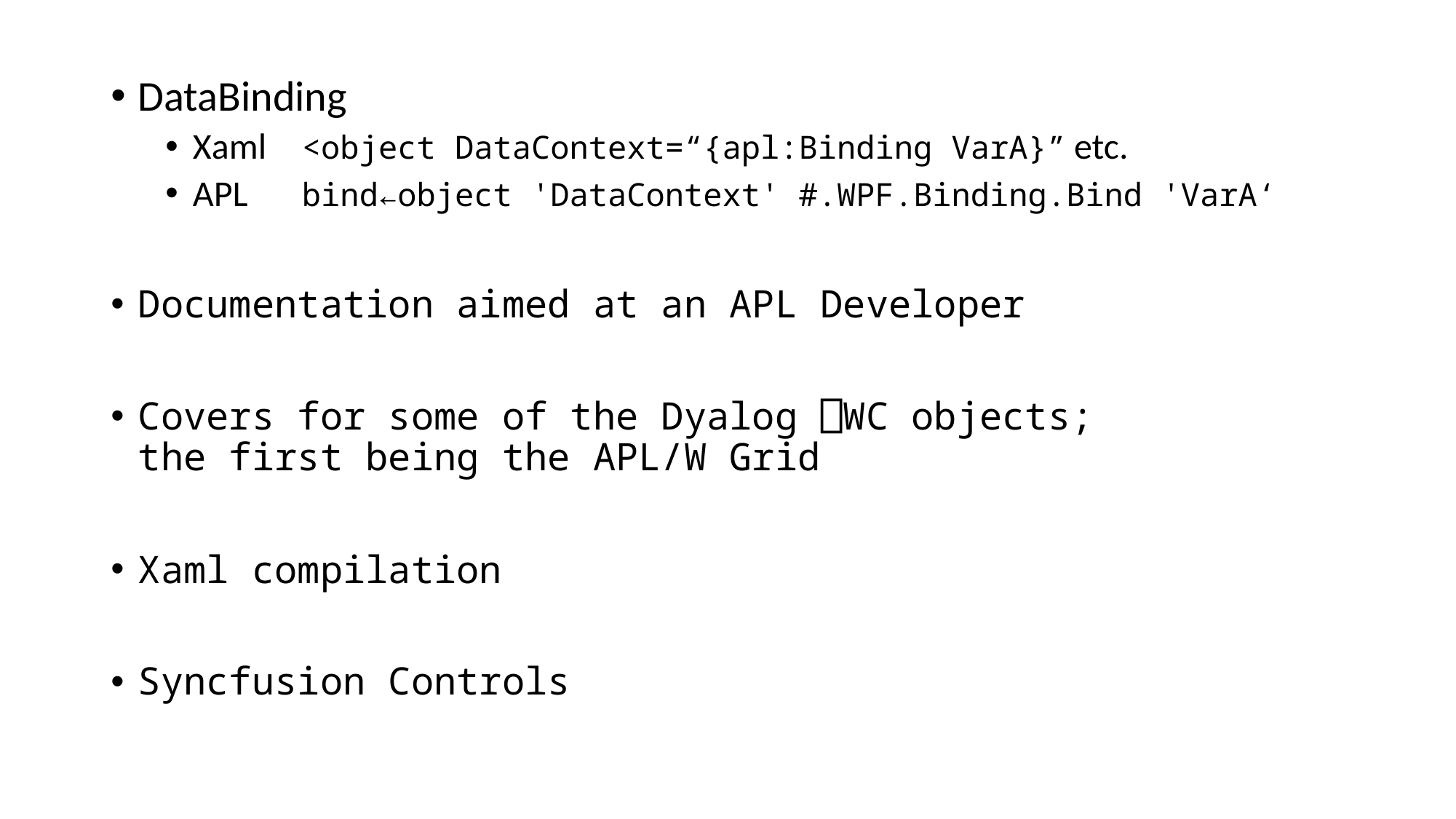

DataBinding
Xaml	<object DataContext=“{apl:Binding VarA}” etc.
APL	bind←object 'DataContext' #.WPF.Binding.Bind 'VarA‘

Documentation aimed at an APL Developer

Covers for some of the Dyalog ⎕WC objects;
the first being the APL/W Grid

Xaml compilation

Syncfusion Controls